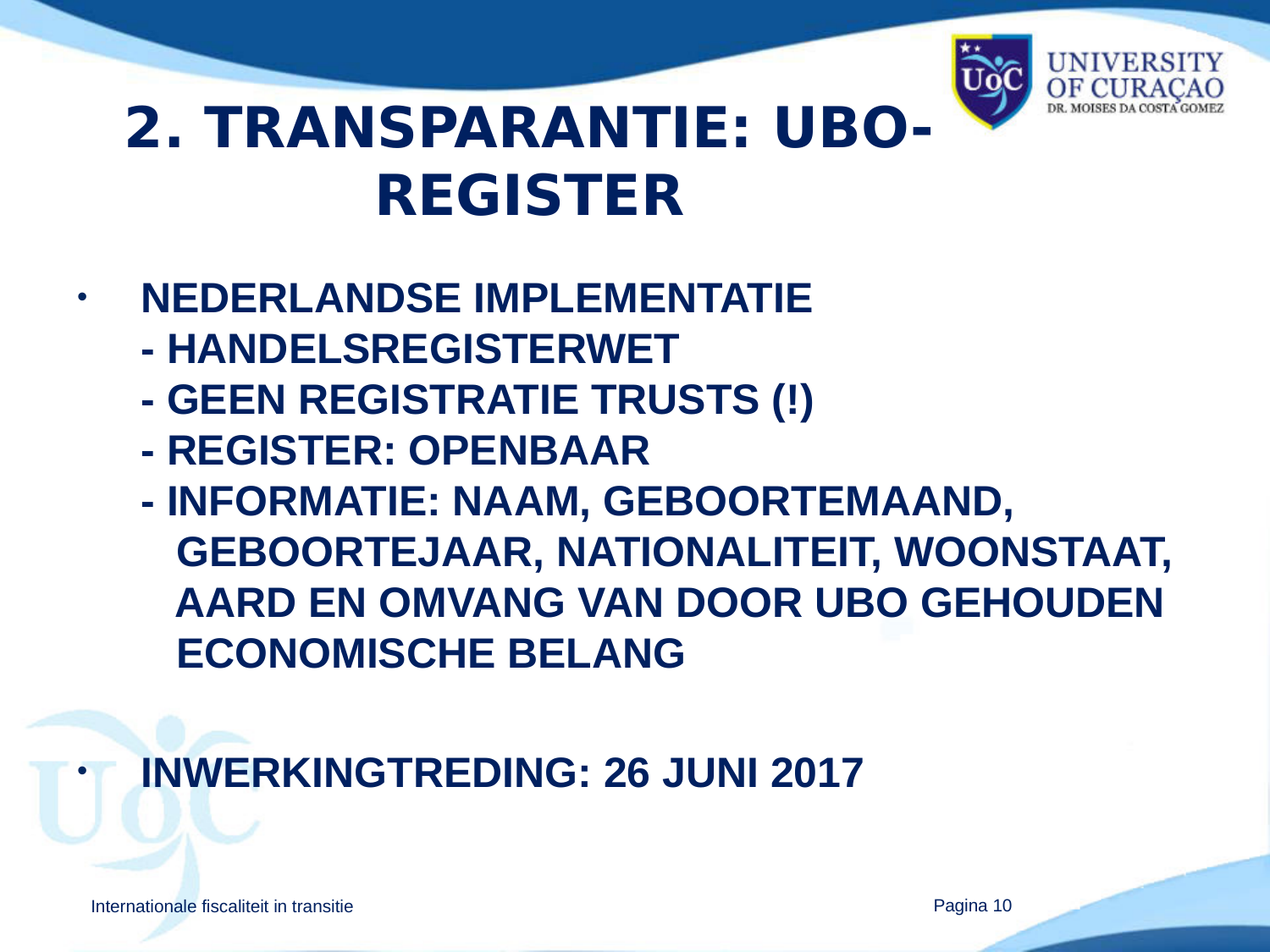

# 2. TRANSPARANTIE: UBO-REGISTER
NEDERLANDSE IMPLEMENTATIE
- HANDELSREGISTERWET
- GEEN REGISTRATIE TRUSTS (!)
- REGISTER: OPENBAAR
- INFORMATIE: NAAM, GEBOORTEMAAND,
   GEBOORTEJAAR, NATIONALITEIT, WOONSTAAT,
   AARD EN OMVANG VAN DOOR UBO GEHOUDEN
   ECONOMISCHE BELANG

INWERKINGTREDING: 26 JUNI 2017
Internationale fiscaliteit in transitie
Pagina 10